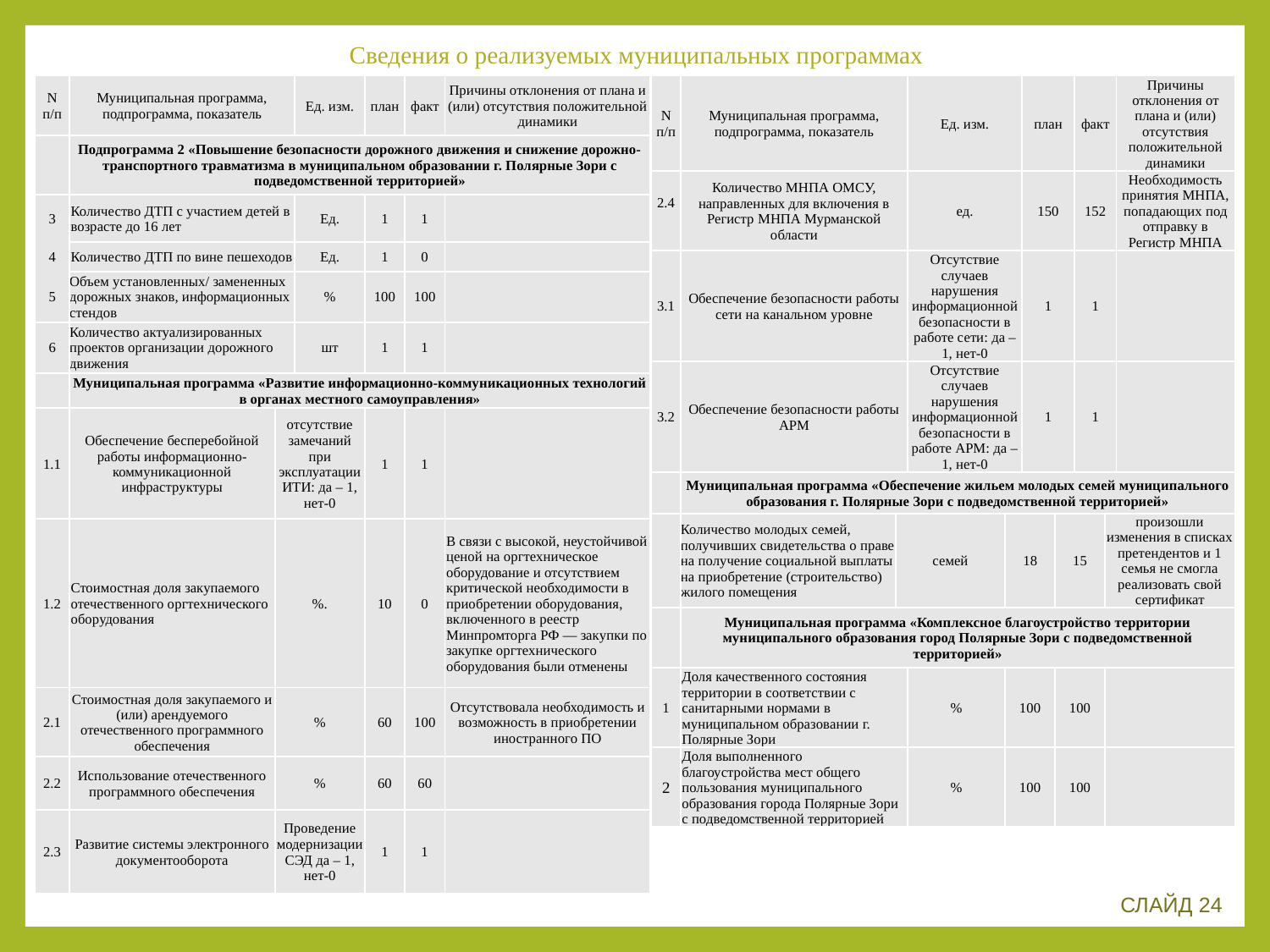

# Сведения о реализуемых муниципальных программах
| N п/п | Муниципальная программа, подпрограмма, показатель |  | Ед. изм. | план | факт | Причины отклонения от плана и (или) отсутствия положительной динамики |
| --- | --- | --- | --- | --- | --- | --- |
|  | Подпрограмма 2 «Повышение безопасности дорожного движения и снижение дорожно-транспортного травматизма в муниципальном образовании г. Полярные Зори с подведомственной территорией» |  |  |  |  |  |
| 3 | Количество ДТП с участием детей в возрасте до 16 лет |  | Ед. | 1 | 1 |  |
| 4 | Количество ДТП по вине пешеходов |  | Ед. | 1 | 0 |  |
| 5 | Объем установленных/ замененных дорожных знаков, информационных стендов |  | % | 100 | 100 |  |
| 6 | Количество актуализированных проектов организации дорожного движения |  | шт | 1 | 1 |  |
|  | Муниципальная программа «Развитие информационно-коммуникационных технологий в органах местного самоуправления» |  |  |  |  |  |
| 1.1 | Обеспечение бесперебойной работы информационно-коммуникационной инфраструктуры | отсутствие замечаний при эксплуатации ИТИ: да – 1, нет-0 |  | 1 | 1 |  |
| 1.2 | Стоимостная доля закупаемого отечественного оргтехнического оборудования | %. |  | 10 | 0 | В связи с высокой, неустойчивой ценой на оргтехническое оборудование и отсутствием критической необходимости в приобретении оборудования, включенного в реестр Минпромторга РФ — закупки по закупке оргтехнического оборудования были отменены |
| 2.1 | Стоимостная доля закупаемого и (или) арендуемого отечественного программного обеспечения | % |  | 60 | 100 | Отсутствовала необходимость и возможность в приобретении иностранного ПО |
| 2.2 | Использование отечественного программного обеспечения | % |  | 60 | 60 |  |
| 2.3 | Развитие системы электронного документооборота | Проведение модернизации СЭД да – 1, нет-0 |  | 1 | 1 |  |
| N п/п | Муниципальная программа, подпрограмма, показатель |  | Ед. изм. |  | план |  | факт |  | Причины отклонения от плана и (или) отсутствия положительной динамики |
| --- | --- | --- | --- | --- | --- | --- | --- | --- | --- |
| 2.4 | Количество МНПА ОМСУ, направленных для включения в Регистр МНПА Мурманской области |  | ед. |  | 150 |  | 152 |  | Необходимость принятия МНПА, попадающих под отправку в Регистр МНПА |
| 3.1 | Обеспечение безопасности работы сети на канальном уровне |  | Отсутствие случаев нарушения информационной безопасности в работе сети: да – 1, нет-0 |  | 1 |  | 1 |  |  |
| 3.2 | Обеспечение безопасности работы АРМ |  | Отсутствие случаев нарушения информационной безопасности в работе АРМ: да – 1, нет-0 |  | 1 |  | 1 |  |  |
|  | Муниципальная программа «Обеспечение жильем молодых семей муниципального образования г. Полярные Зори с подведомственной территорией» |  |  |  |  |  |  |  |  |
|  | Количество молодых семей, получивших свидетельства о праве на получение социальной выплаты на приобретение (строительство) жилого помещения | семей |  | 18 |  | 15 |  | произошли изменения в списках претендентов и 1 семья не смогла реализовать свой сертификат |  |
|  | Муниципальная программа «Комплексное благоустройство территории муниципального образования город Полярные Зори с подведомственной территорией» |  |  |  |  |  |  |  |  |
| 1 | Доля качественного состояния территории в соответствии с санитарными нормами в муниципальном образовании г. Полярные Зори |  | % | 100 |  | 100 |  |  |  |
| 2 | Доля выполненного благоустройства мест общего пользования муниципального образования города Полярные Зори с подведомственной территорией |  | % | 100 |  | 100 |  |  |  |
СЛАЙД 24